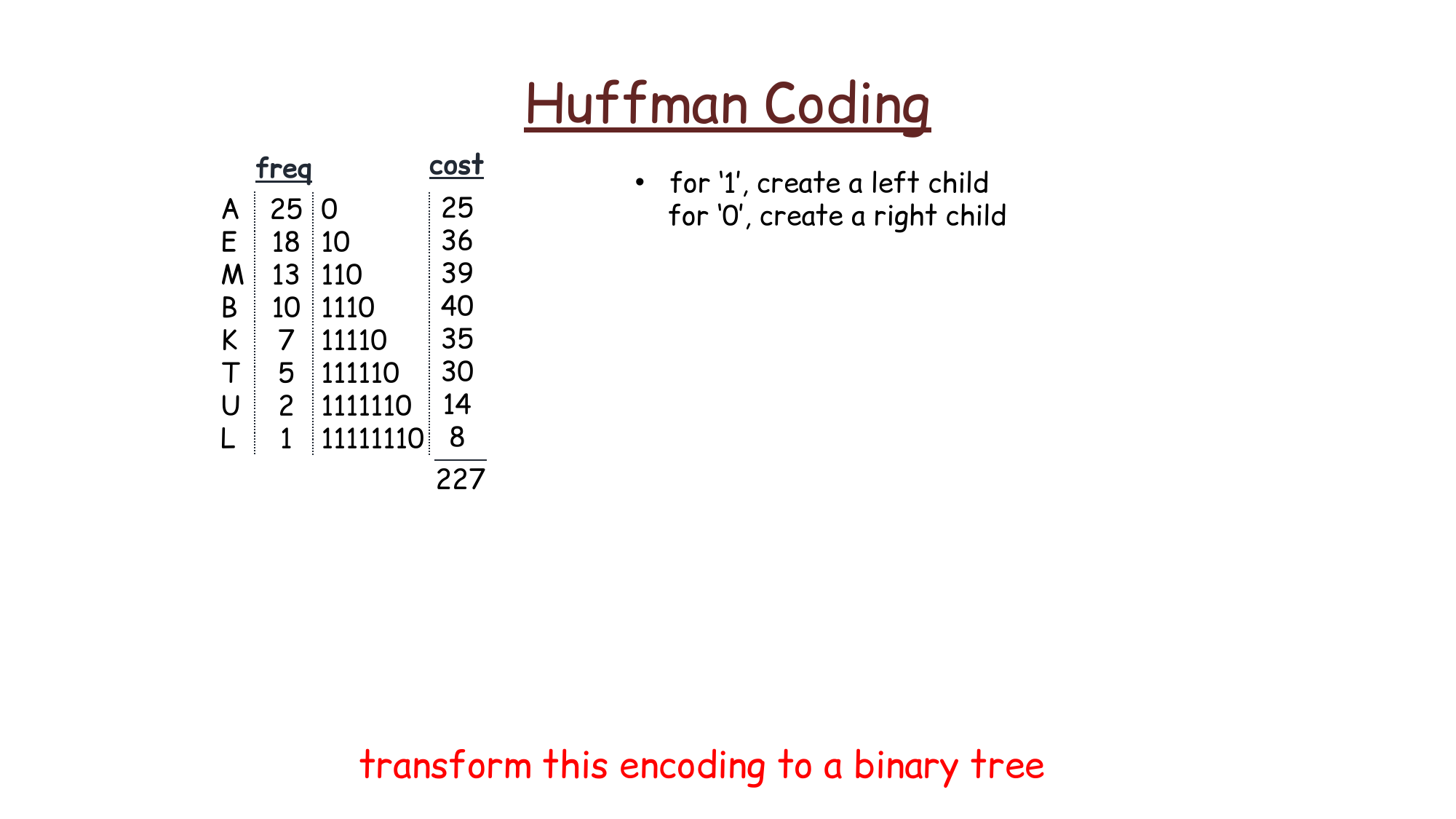

Huffman Coding
cost
freq

for ‘1’, create a left child
    for ‘0’, create a right child
25
36
39
40
35
30
14
8

A
E
M
B
K
T
U
L
25
18
13
10
7
5
2
1
0
10
110
1110
11110
111110
1111110
11111110

227
transform this encoding to a binary tree